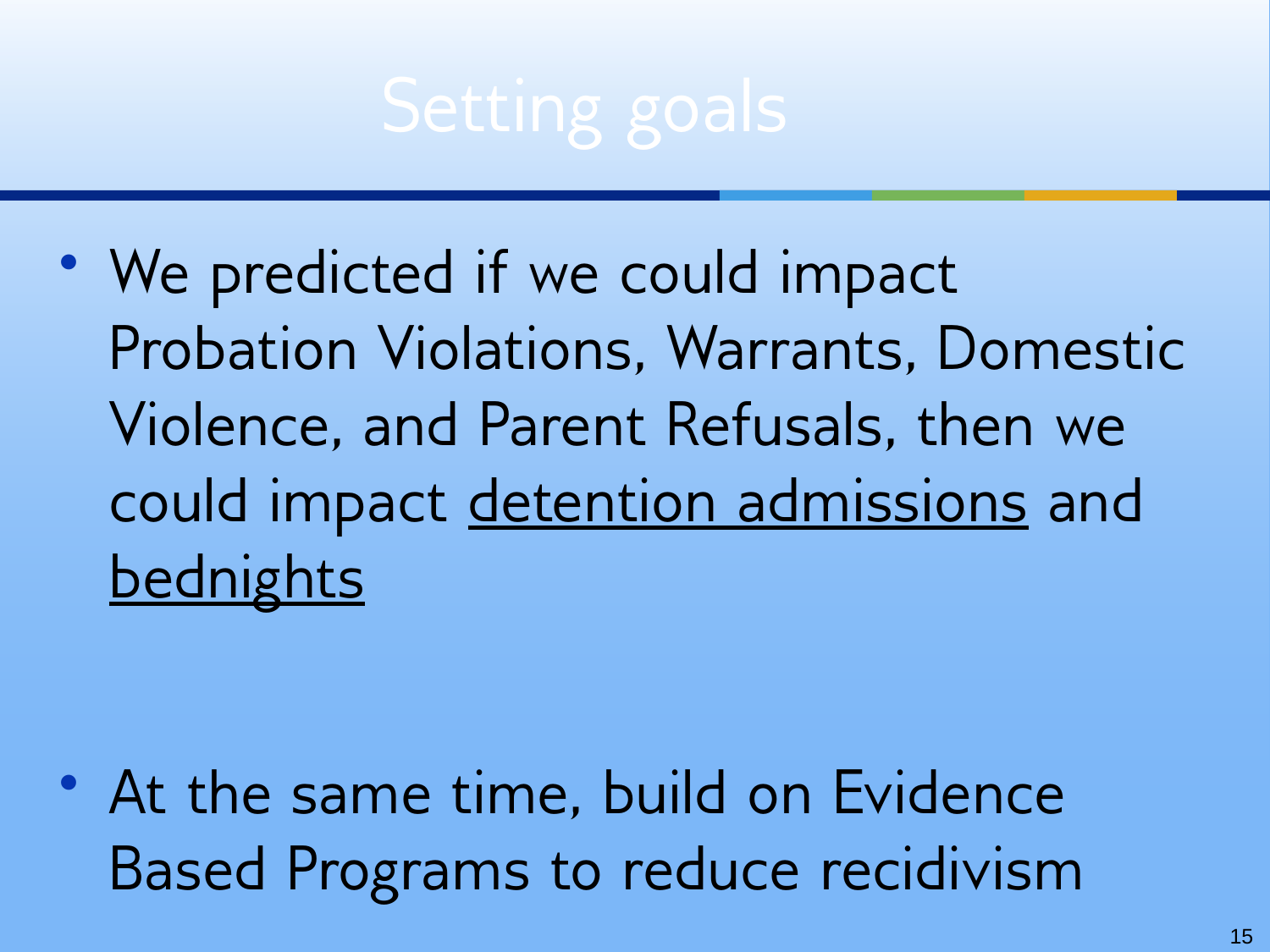

# Setting goals
We predicted if we could impact Probation Violations, Warrants, Domestic Violence, and Parent Refusals, then we could impact detention admissions and bednights

At the same time, build on Evidence Based Programs to reduce recidivism